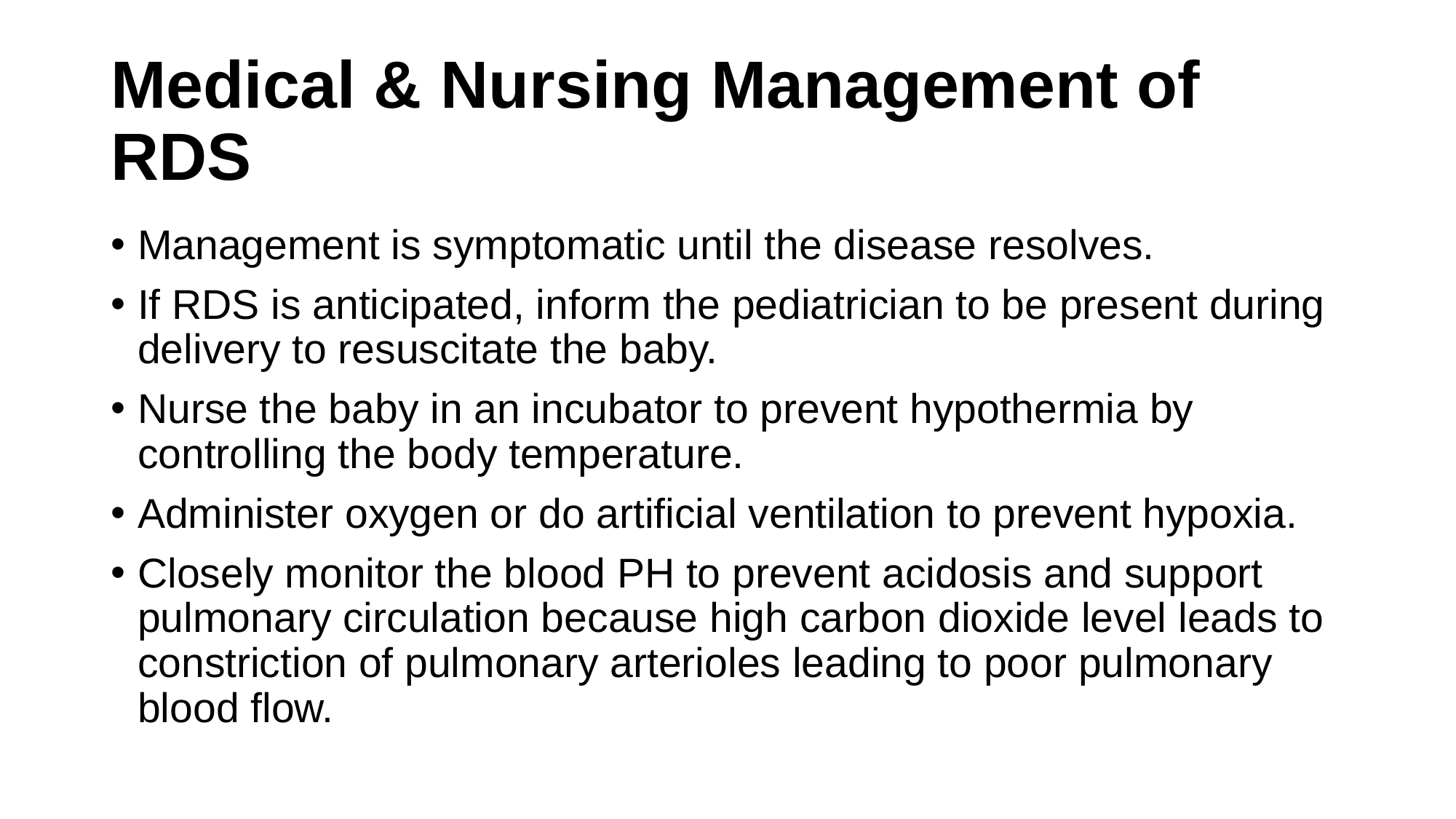

# Medical & Nursing Management of RDS
Management is symptomatic until the disease resolves.
If RDS is anticipated, inform the pediatrician to be present during delivery to resuscitate the baby.
Nurse the baby in an incubator to prevent hypothermia by controlling the body temperature.
Administer oxygen or do artificial ventilation to prevent hypoxia.
Closely monitor the blood PH to prevent acidosis and support pulmonary circulation because high carbon dioxide level leads to constriction of pulmonary arterioles leading to poor pulmonary blood flow.